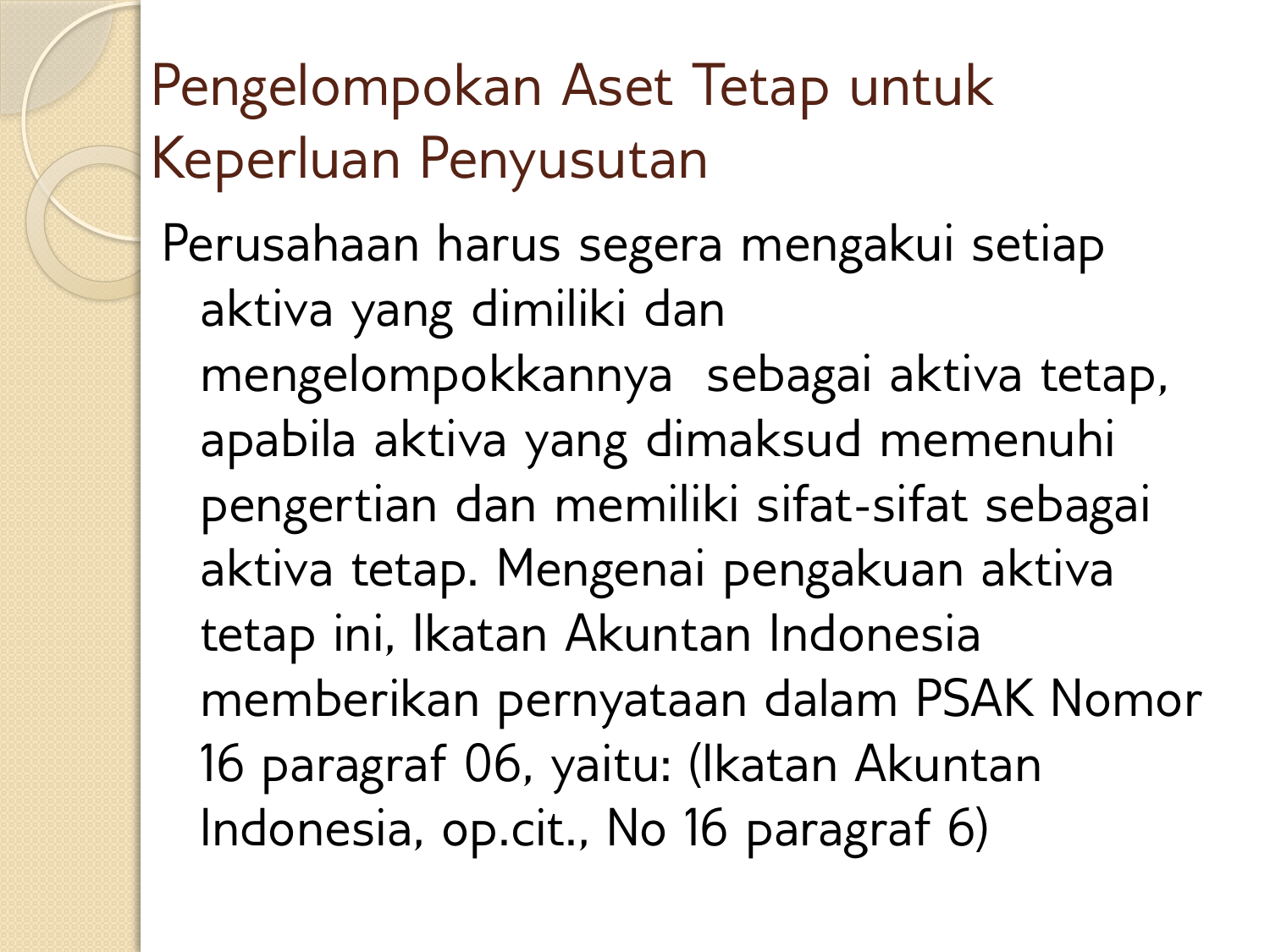

# Pengelompokan Aset Tetap untuk Keperluan Penyusutan
Perusahaan harus segera mengakui setiap aktiva yang dimiliki dan mengelompokkannya  sebagai aktiva tetap, apabila aktiva yang dimaksud memenuhi pengertian dan memiliki sifat-sifat sebagai aktiva tetap. Mengenai pengakuan aktiva tetap ini, Ikatan Akuntan Indonesia memberikan pernyataan dalam PSAK Nomor 16 paragraf 06, yaitu: (Ikatan Akuntan Indonesia, op.cit., No 16 paragraf 6)